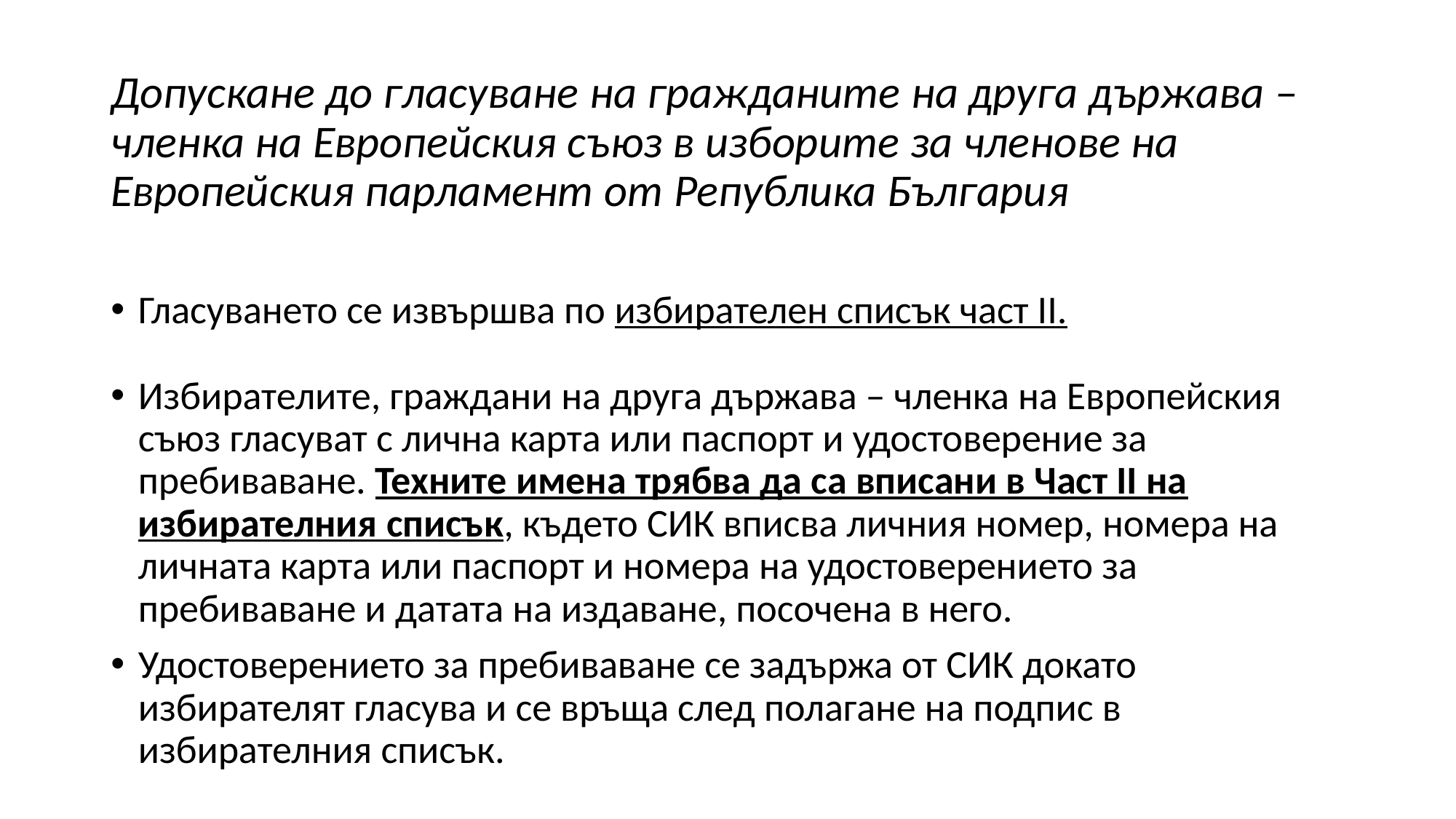

# Допускане до гласуване на гражданите на друга държава – членка на Европейския съюз в изборите за членове на Европейския парламент от Република България
Гласуването се извършва по избирателен списък част II.

Избирателите, граждани на друга държава – членка на Европейския съюз гласуват с лична карта или паспорт и удостоверение за пребиваване. Техните имена трябва да са вписани в Част ІІ на избирателния списък, където СИК вписва личния номер, номера на личната карта или паспорт и номера на удостоверението за пребиваване и датата на издаване, посочена в него.
Удостоверението за пребиваване се задържа от СИК докато избирателят гласува и се връща след полагане на подпис в избирателния списък.